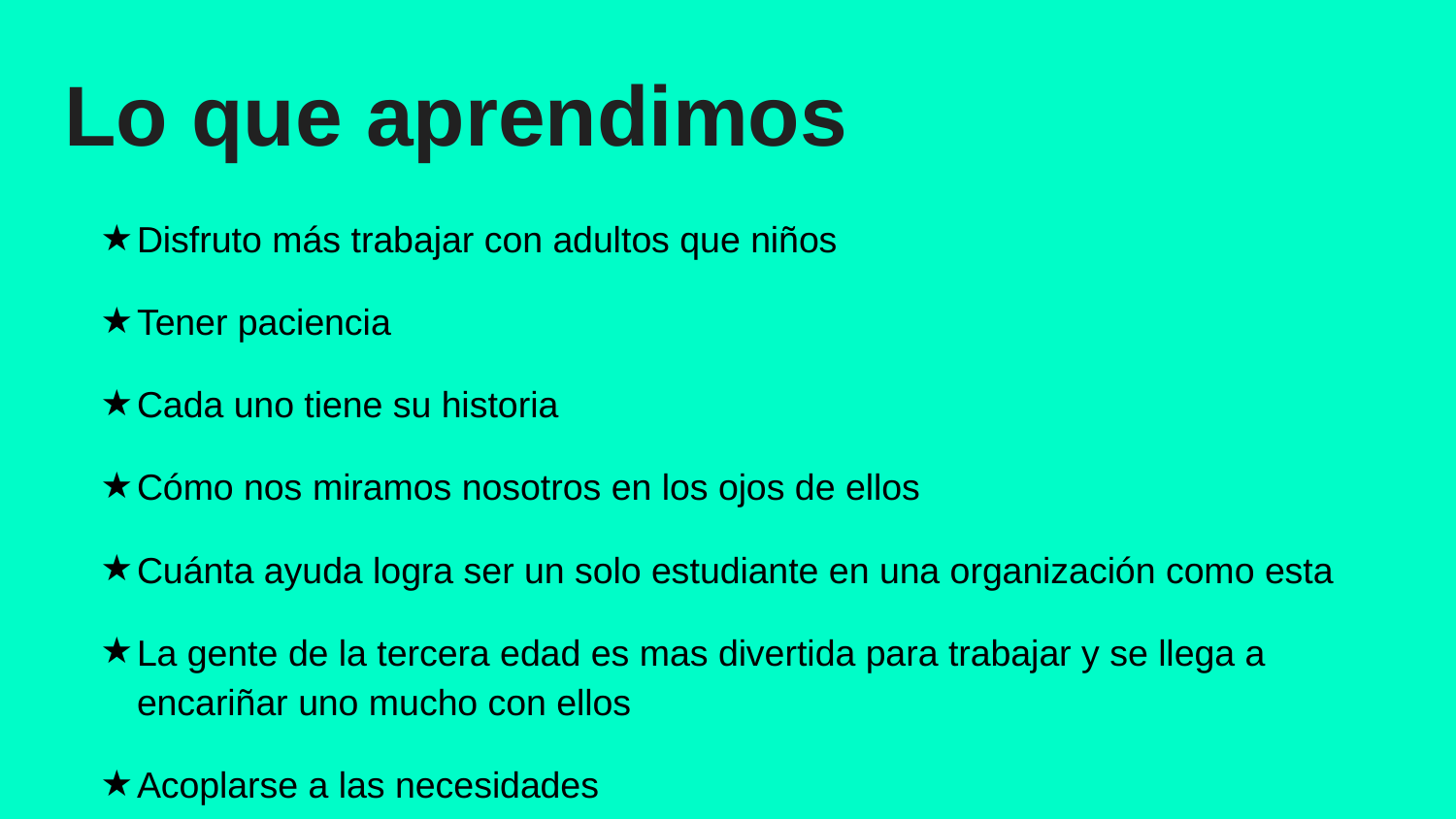

# Lo que aprendimos
Disfruto más trabajar con adultos que niños
Tener paciencia
Cada uno tiene su historia
Cómo nos miramos nosotros en los ojos de ellos
Cuánta ayuda logra ser un solo estudiante en una organización como esta
La gente de la tercera edad es mas divertida para trabajar y se llega a encariñar uno mucho con ellos
Acoplarse a las necesidades
Aprender cómo enseñarles a todos los viejitos.
Aprender cuál es la manera más fácil para que ellos aprendan o memorizarse algo